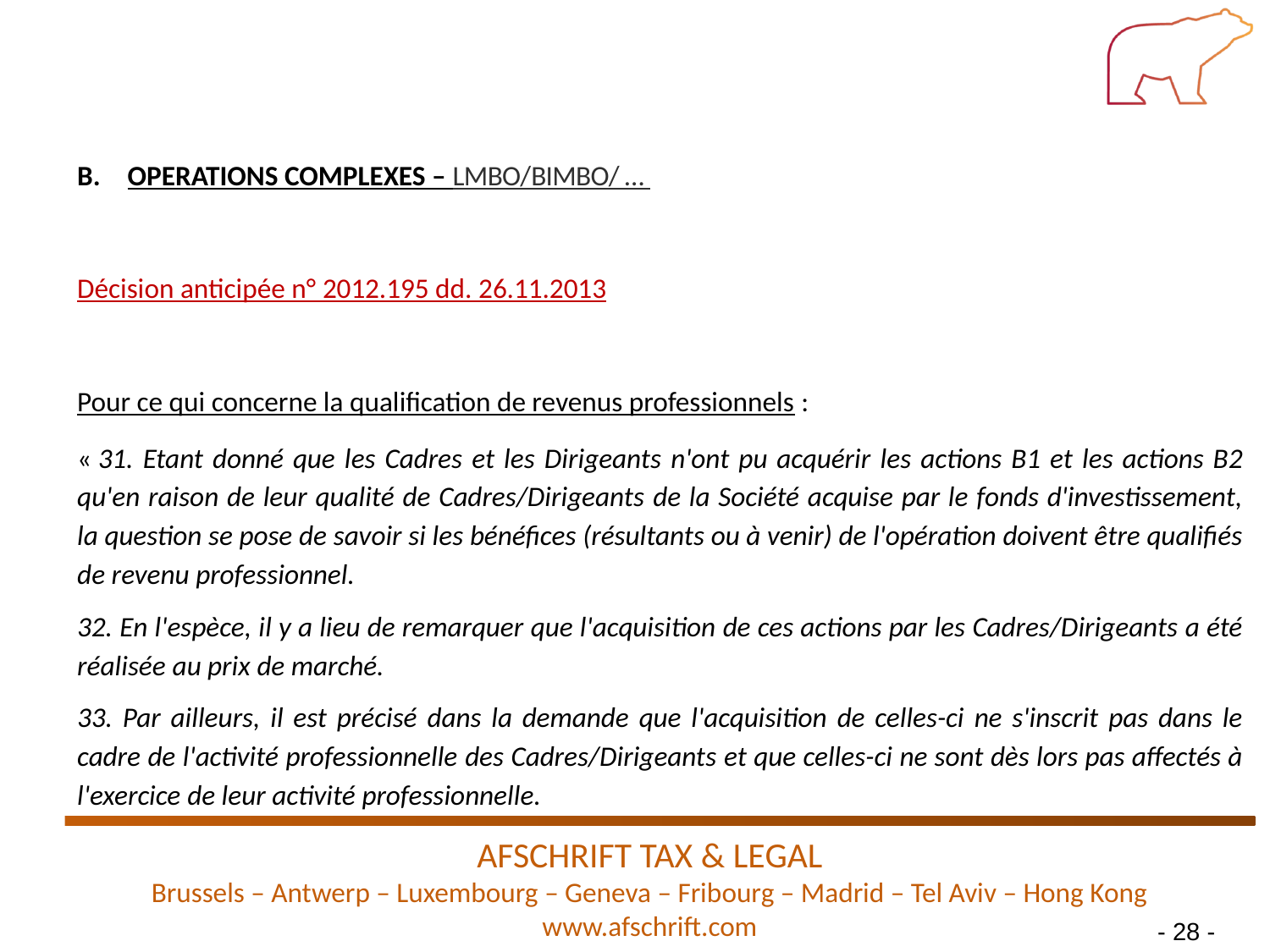

B.	OPERATIONS COMPLEXES – LMBO/BIMBO/ …

Décision anticipée n° 2012.195 dd. 26.11.2013

Pour ce qui concerne la qualification de revenus professionnels :
« 31. Etant donné que les Cadres et les Dirigeants n'ont pu acquérir les actions B1 et les actions B2 qu'en raison de leur qualité de Cadres/Dirigeants de la Société acquise par le fonds d'investissement, la question se pose de savoir si les bénéfices (résultants ou à venir) de l'opération doivent être qualifiés de revenu professionnel.
32. En l'espèce, il y a lieu de remarquer que l'acquisition de ces actions par les Cadres/Dirigeants a été réalisée au prix de marché.
33. Par ailleurs, il est précisé dans la demande que l'acquisition de celles-ci ne s'inscrit pas dans le cadre de l'activité professionnelle des Cadres/Dirigeants et que celles-ci ne sont dès lors pas affectés à l'exercice de leur activité professionnelle.